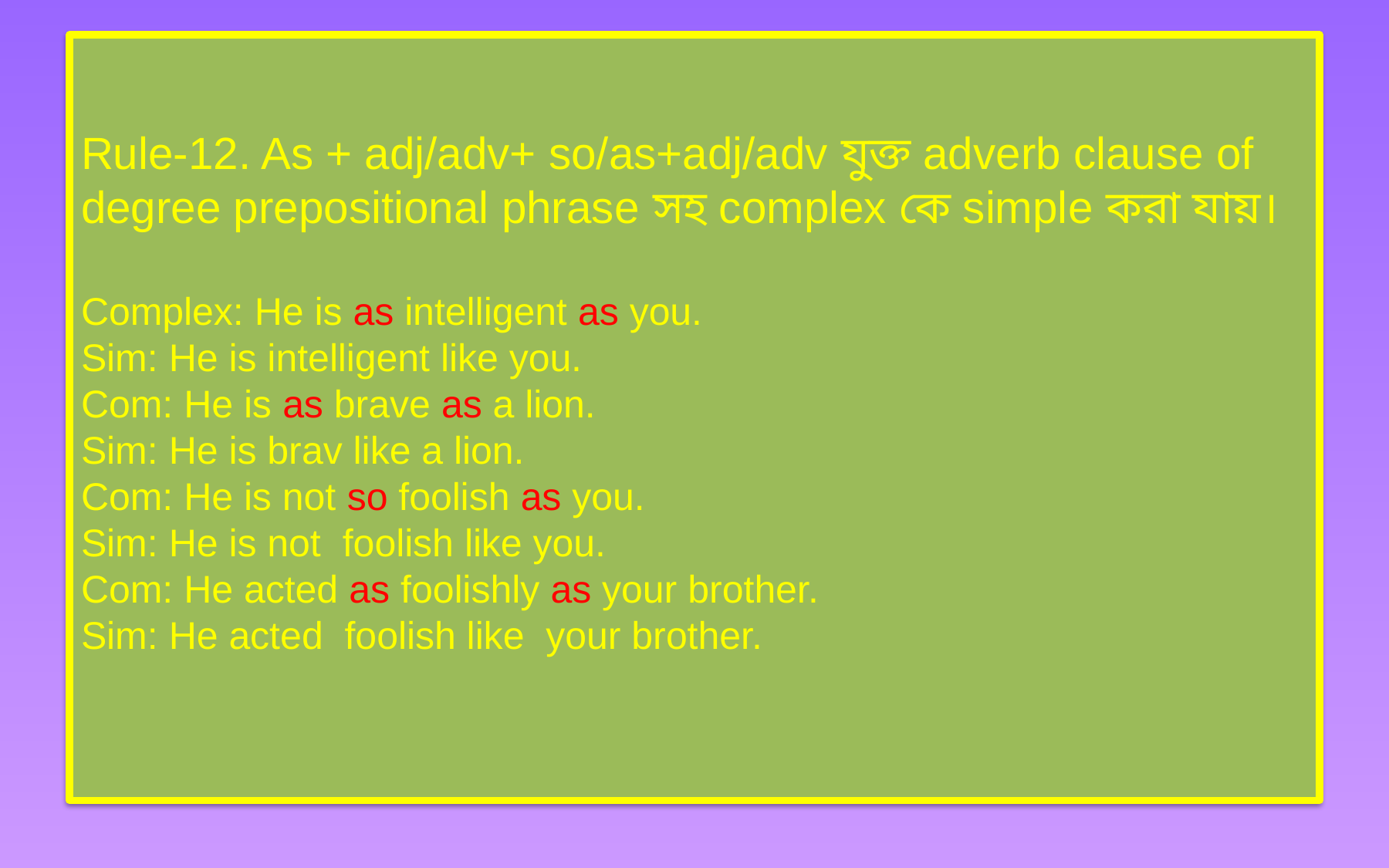

# Rule-12. As + adj/adv+ so/as+adj/adv যুক্ত adverb clause of degree prepositional phrase সহ complex কে simple করা যায়। Complex: He is as intelligent as you. Sim: He is intelligent like you. Com: He is as brave as a lion. Sim: He is brav like a lion. Com: He is not so foolish as you. Sim: He is not  foolish like you. Com: He acted as foolishly as your brother. Sim: He acted  foolish like  your brother.